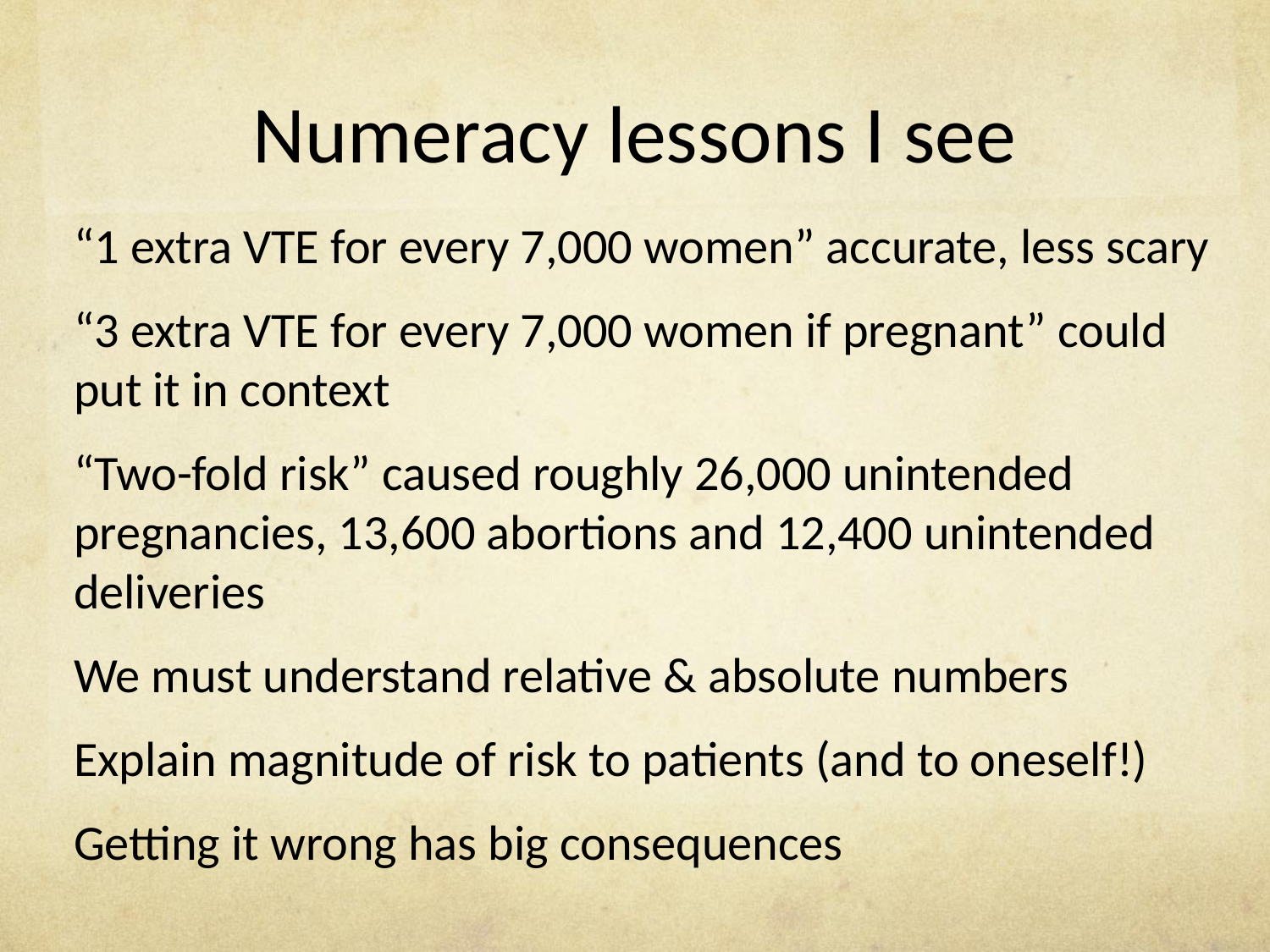

# Numeracy lessons I see
“1 extra VTE for every 7,000 women” accurate, less scary
“3 extra VTE for every 7,000 women if pregnant” could put it in context
“Two-fold risk” caused roughly 26,000 unintended pregnancies, 13,600 abortions and 12,400 unintended deliveries
We must understand relative & absolute numbers
Explain magnitude of risk to patients (and to oneself!)
Getting it wrong has big consequences